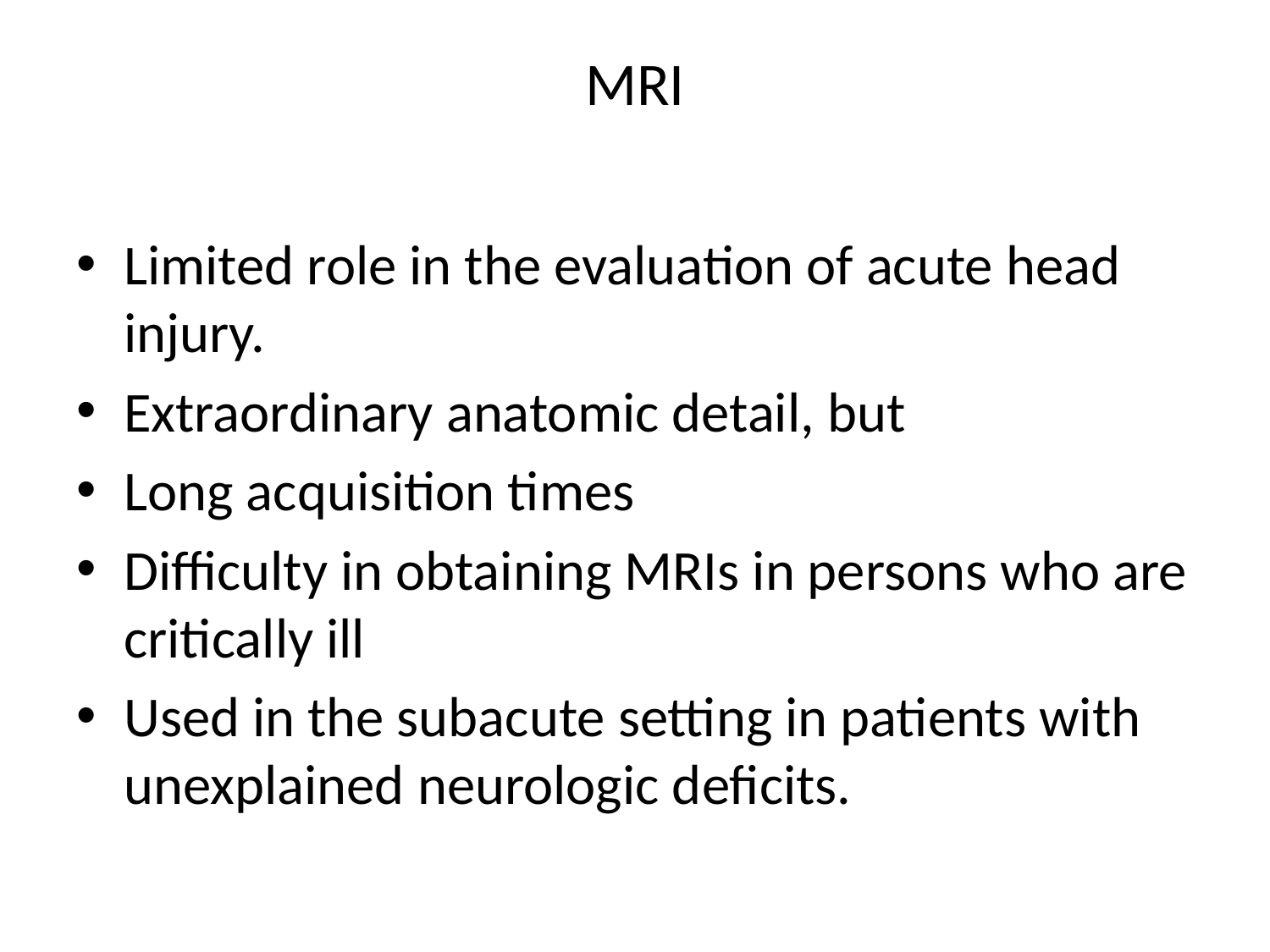

# MRI
Limited role in the evaluation of acute head injury.
Extraordinary anatomic detail, but
Long acquisition times
Difficulty in obtaining MRIs in persons who are critically ill
Used in the subacute setting in patients with unexplained neurologic deficits.